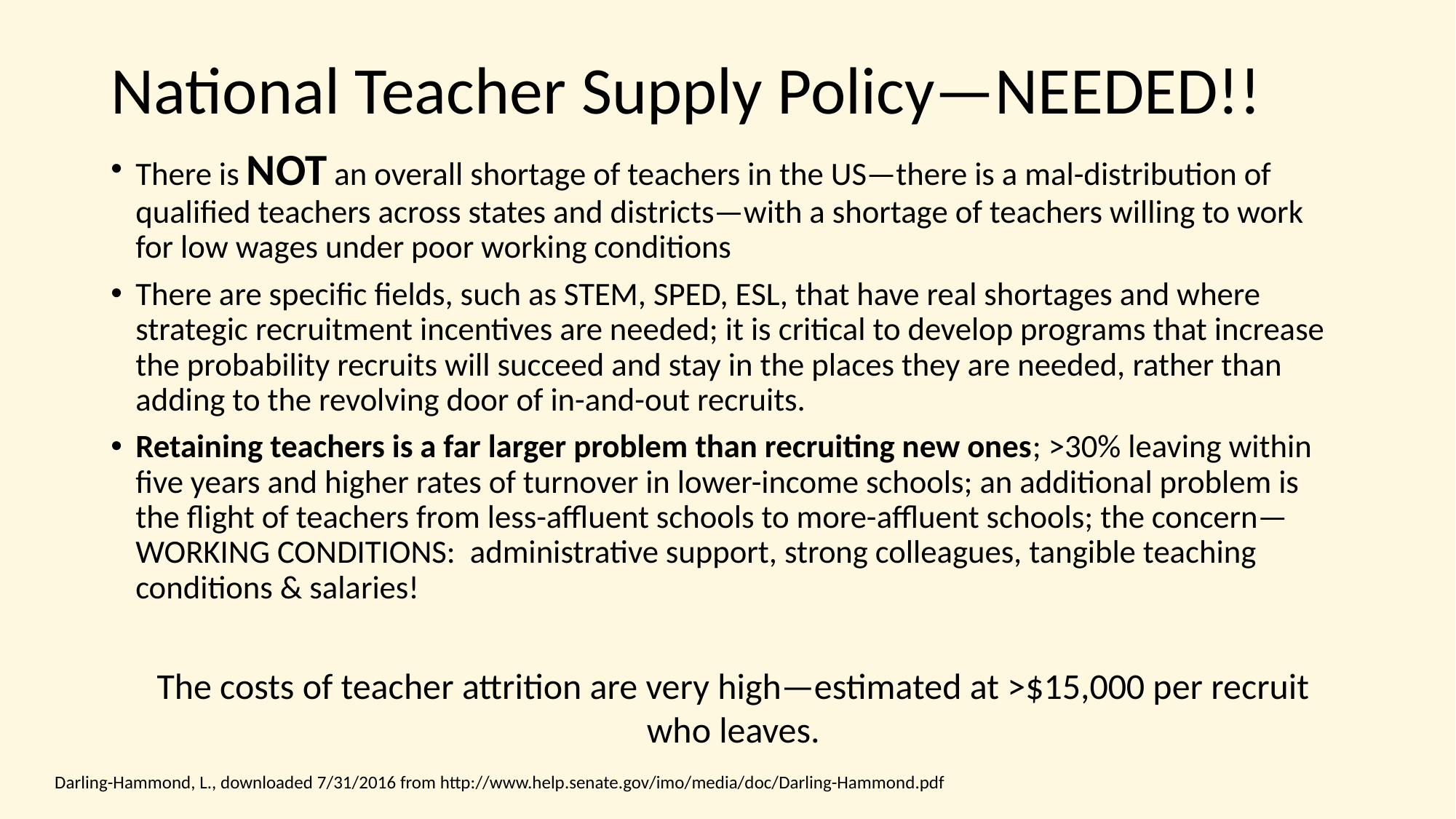

# National Teacher Supply Policy—NEEDED!!
There is NOT an overall shortage of teachers in the US—there is a mal-distribution of qualified teachers across states and districts—with a shortage of teachers willing to work for low wages under poor working conditions
There are specific fields, such as STEM, SPED, ESL, that have real shortages and where strategic recruitment incentives are needed; it is critical to develop programs that increase the probability recruits will succeed and stay in the places they are needed, rather than adding to the revolving door of in-and-out recruits.
Retaining teachers is a far larger problem than recruiting new ones; >30% leaving within five years and higher rates of turnover in lower-income schools; an additional problem is the flight of teachers from less-affluent schools to more-affluent schools; the concern—WORKING CONDITIONS:  administrative support, strong colleagues, tangible teaching conditions & salaries!
The costs of teacher attrition are very high—estimated at >$15,000 per recruit who leaves.
Darling-Hammond, L., downloaded 7/31/2016 from http://www.help.senate.gov/imo/media/doc/Darling-Hammond.pdf